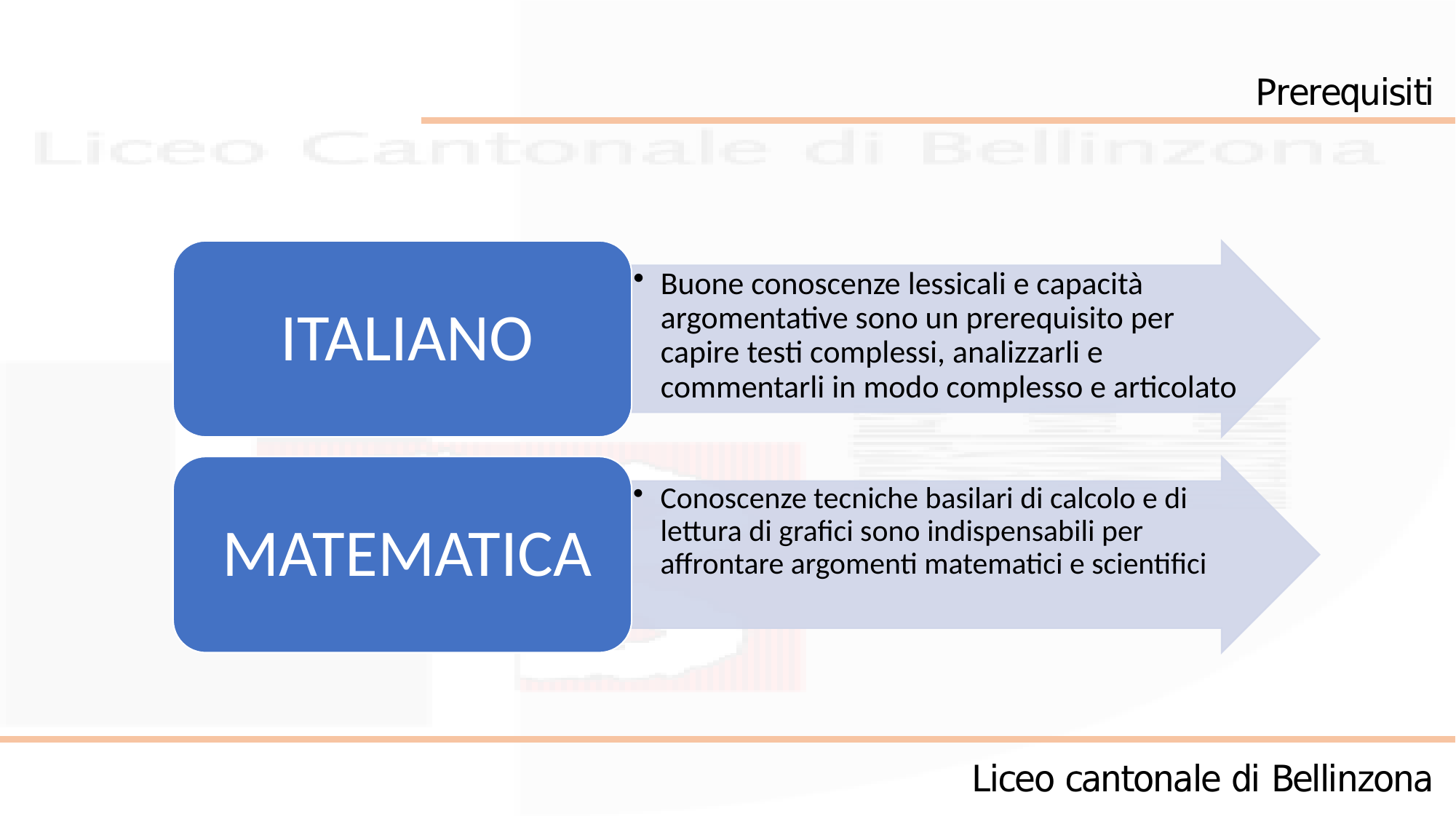

Prerequisiti

Buone conoscenze lessicali e capacità argomentative sono un prerequisito per capire testi complessi, analizzarli e commentarli in modo complesso e articolato
ITALIANO
Conoscenze tecniche basilari di calcolo e di lettura di grafici sono indispensabili per  affrontare argomenti matematici e scientifici
MATEMATICA
Liceo cantonale di Bellinzona